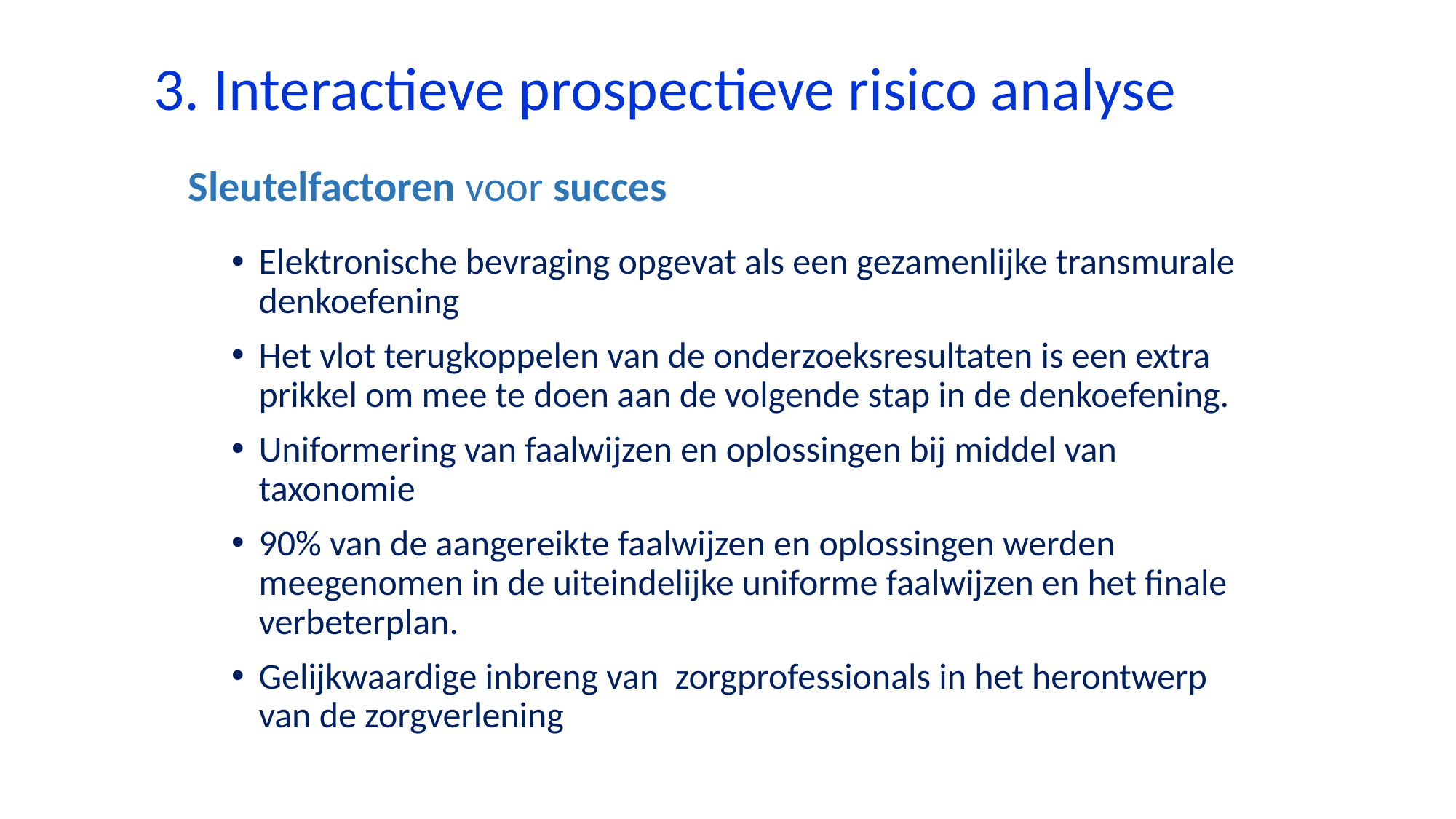

# 3. Interactieve prospectieve risico analyse
Sleutelfactoren voor succes
Elektronische bevraging opgevat als een gezamenlijke transmurale denkoefening
Het vlot terugkoppelen van de onderzoeksresultaten is een extra prikkel om mee te doen aan de volgende stap in de denkoefening.
Uniformering van faalwijzen en oplossingen bij middel van taxonomie
90% van de aangereikte faalwijzen en oplossingen werden meegenomen in de uiteindelijke uniforme faalwijzen en het finale verbeterplan.
Gelijkwaardige inbreng van  zorgprofessionals in het herontwerp van de zorgverlening